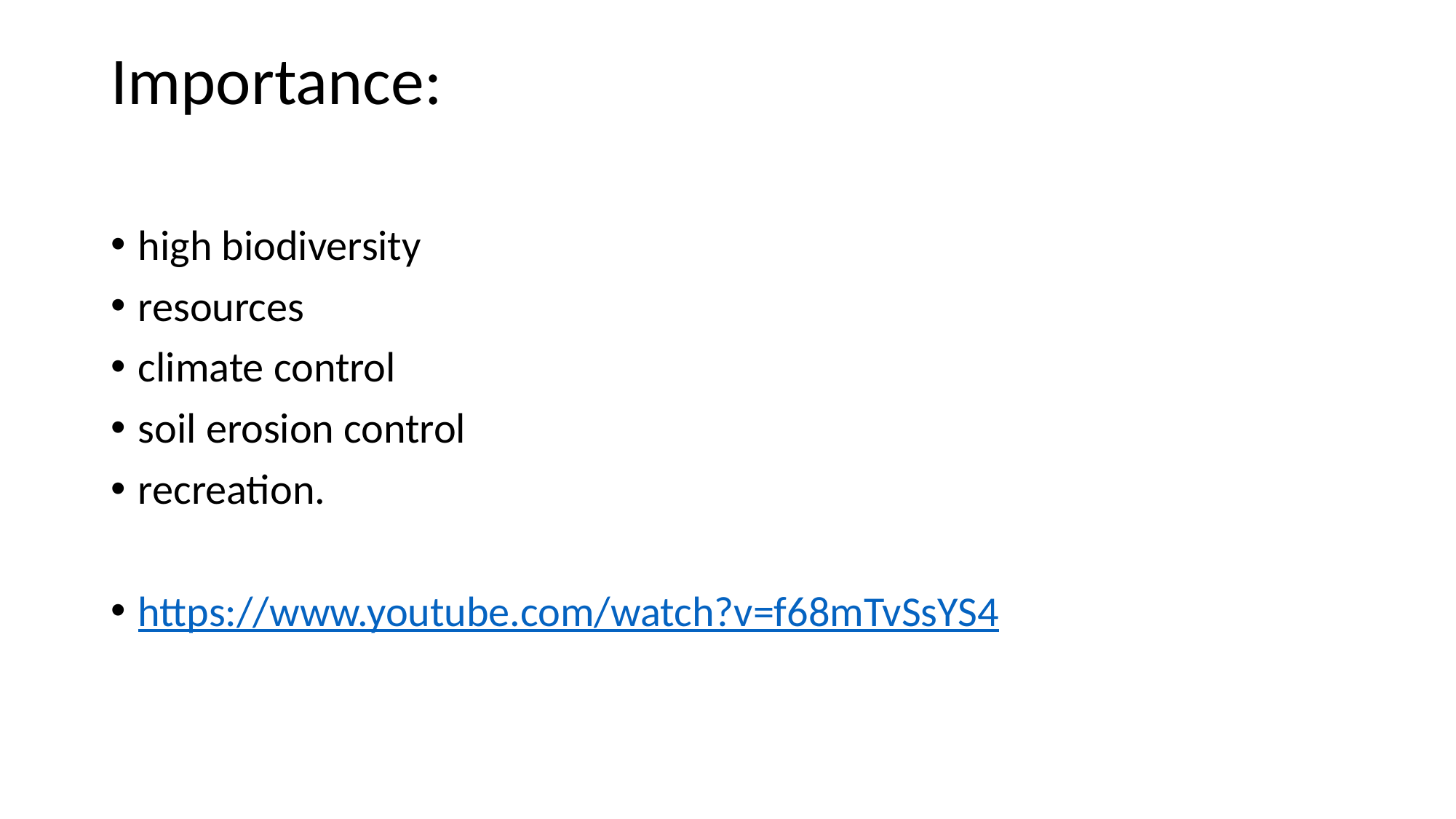

# Importance:
high biodiversity
resources
climate control
soil erosion control
recreation.

https://www.youtube.com/watch?v=f68mTvSsYS4